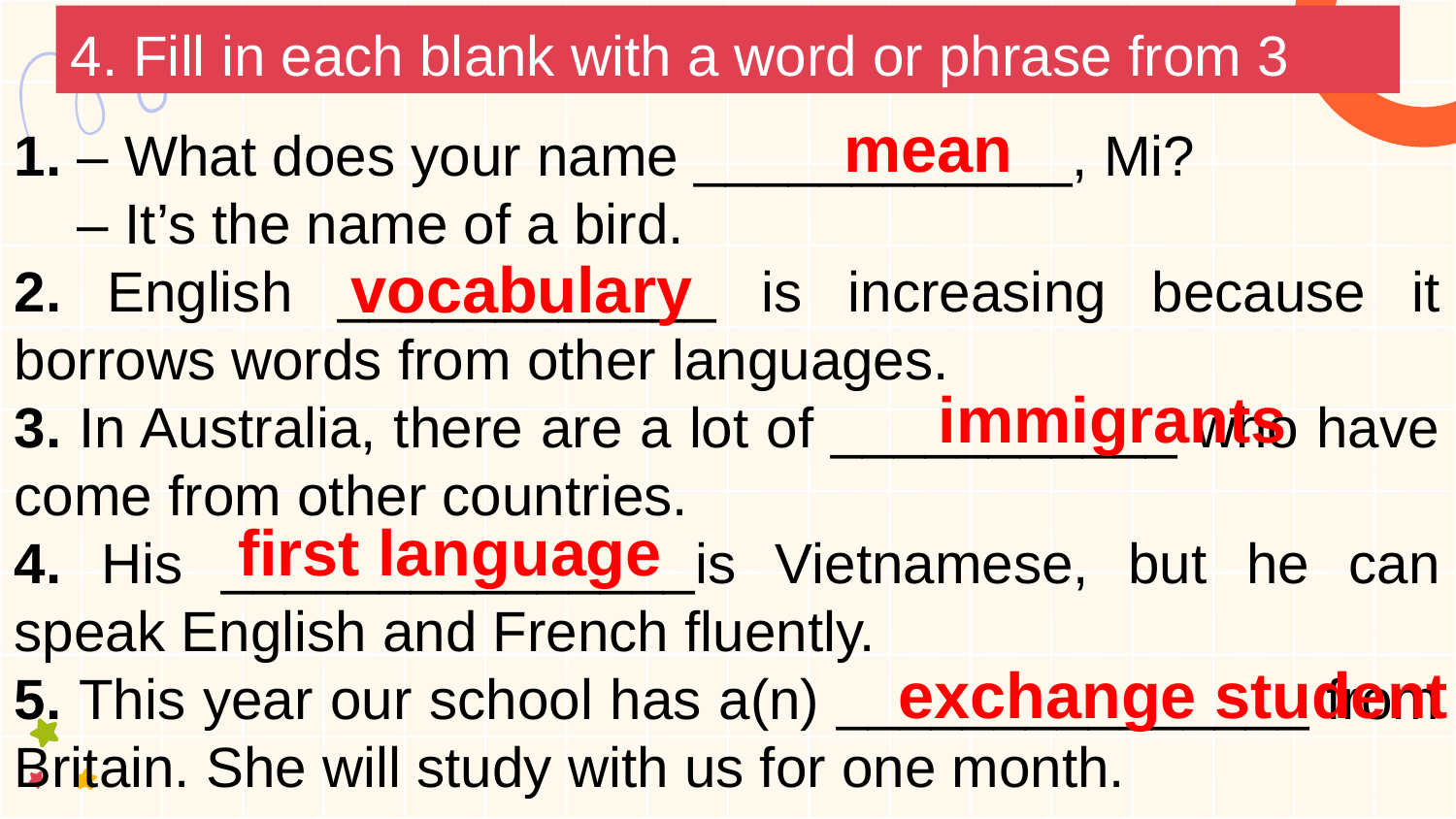

4. Fill in each blank with a word or phrase from 3
mean
1. – What does your name ____________, Mi?
    – It’s the name of a bird.
2. English ____________ is increasing because it borrows words from other languages.
3. In Australia, there are a lot of ___________ who have come from other countries.
4. His _______________is Vietnamese, but he can speak English and French fluently.
5. This year our school has a(n) _______________ from Britain. She will study with us for one month.
vocabulary
immigrants
first language
exchange student